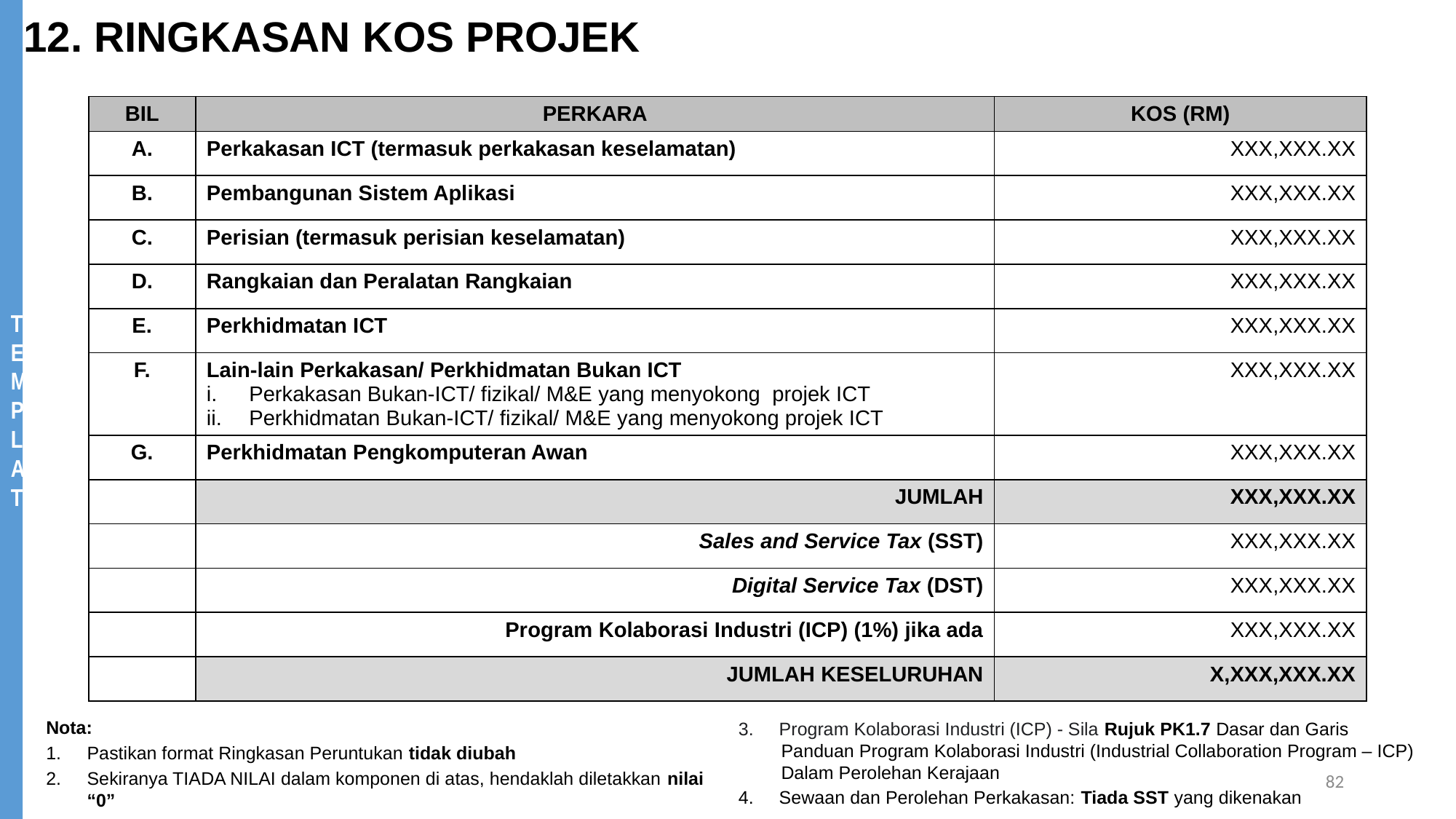

12. RINGKASAN KOS PROJEK
| BIL | PERKARA | KOS (RM) |
| --- | --- | --- |
| A. | Perkakasan ICT (termasuk perkakasan keselamatan) | XXX,XXX.XX |
| B. | Pembangunan Sistem Aplikasi | XXX,XXX.XX |
| C. | Perisian (termasuk perisian keselamatan) | XXX,XXX.XX |
| D. | Rangkaian dan Peralatan Rangkaian | XXX,XXX.XX |
| E. | Perkhidmatan ICT | XXX,XXX.XX |
| F. | Lain-lain Perkakasan/ Perkhidmatan Bukan ICT Perkakasan Bukan-ICT/ fizikal/ M&E yang menyokong projek ICT Perkhidmatan Bukan-ICT/ fizikal/ M&E yang menyokong projek ICT | XXX,XXX.XX |
| G. | Perkhidmatan Pengkomputeran Awan | XXX,XXX.XX |
|  | JUMLAH | XXX,XXX.XX |
|  | Sales and Service Tax (SST) | XXX,XXX.XX |
|  | Digital Service Tax (DST) | XXX,XXX.XX |
|  | Program Kolaborasi Industri (ICP) (1%) jika ada | XXX,XXX.XX |
|  | JUMLAH KESELURUHAN | X,XXX,XXX.XX |
Nota:
Pastikan format Ringkasan Peruntukan tidak diubah
Sekiranya TIADA NILAI dalam komponen di atas, hendaklah diletakkan nilai “0”
3.     Program Kolaborasi Industri (ICP) - Sila Rujuk PK1.7 Dasar dan Garis Panduan Program Kolaborasi Industri (Industrial Collaboration Program – ICP) Dalam Perolehan Kerajaan
4.     Sewaan dan Perolehan Perkakasan: Tiada SST yang dikenakan
82